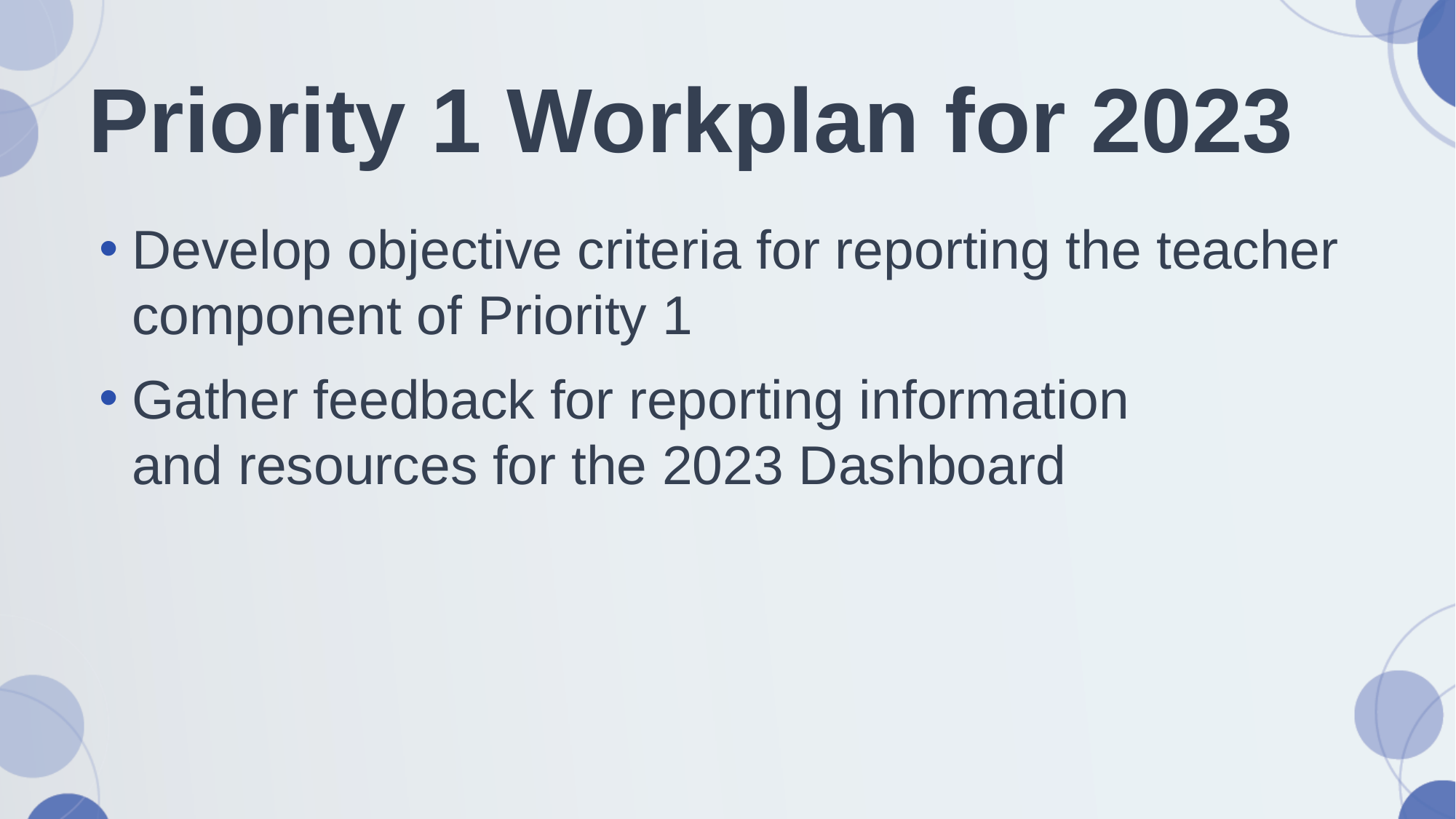

# Priority 1 Workplan for 2023
Develop objective criteria for reporting the teacher component of Priority 1
Gather feedback for reporting information and resources for the 2023 Dashboard